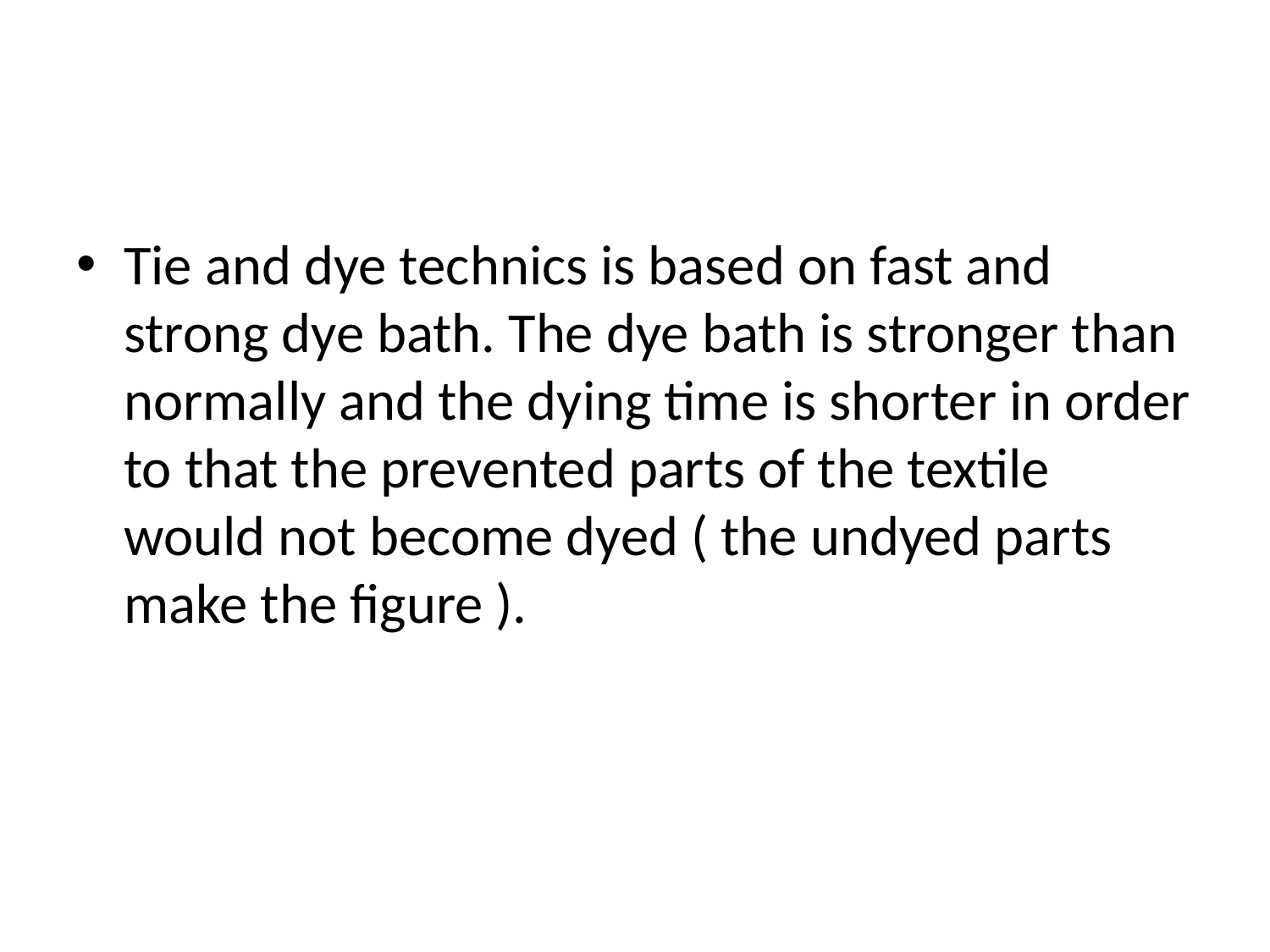

#
Tie and dye technics is based on fast and strong dye bath. The dye bath is stronger than normally and the dying time is shorter in order to that the prevented parts of the textile would not become dyed ( the undyed parts make the figure ).